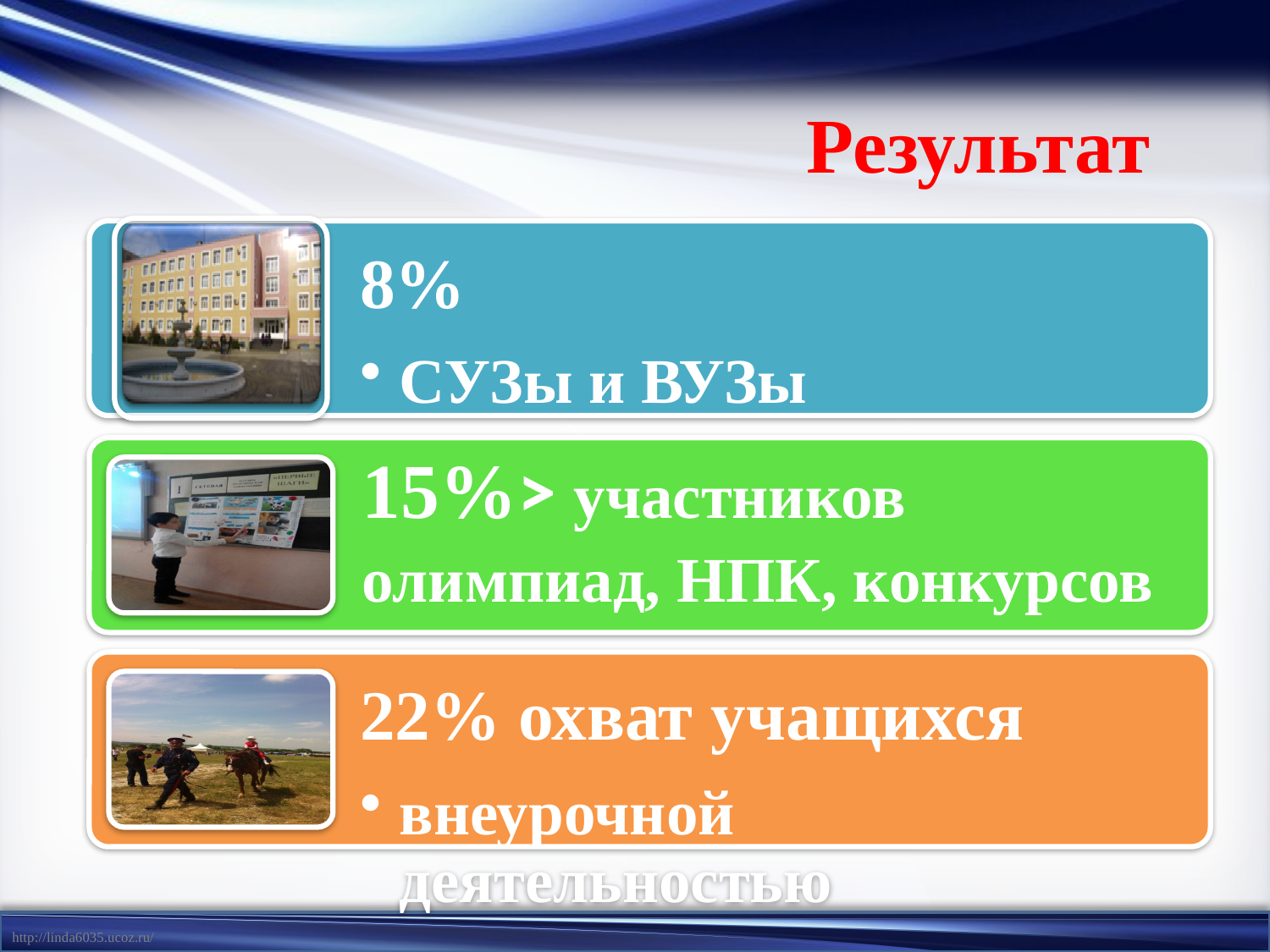

# Результат
8%
СУЗы и ВУЗы
15%> участников олимпиад, НПК, конкурсов
22% охват учащихся
внеурочной деятельностью